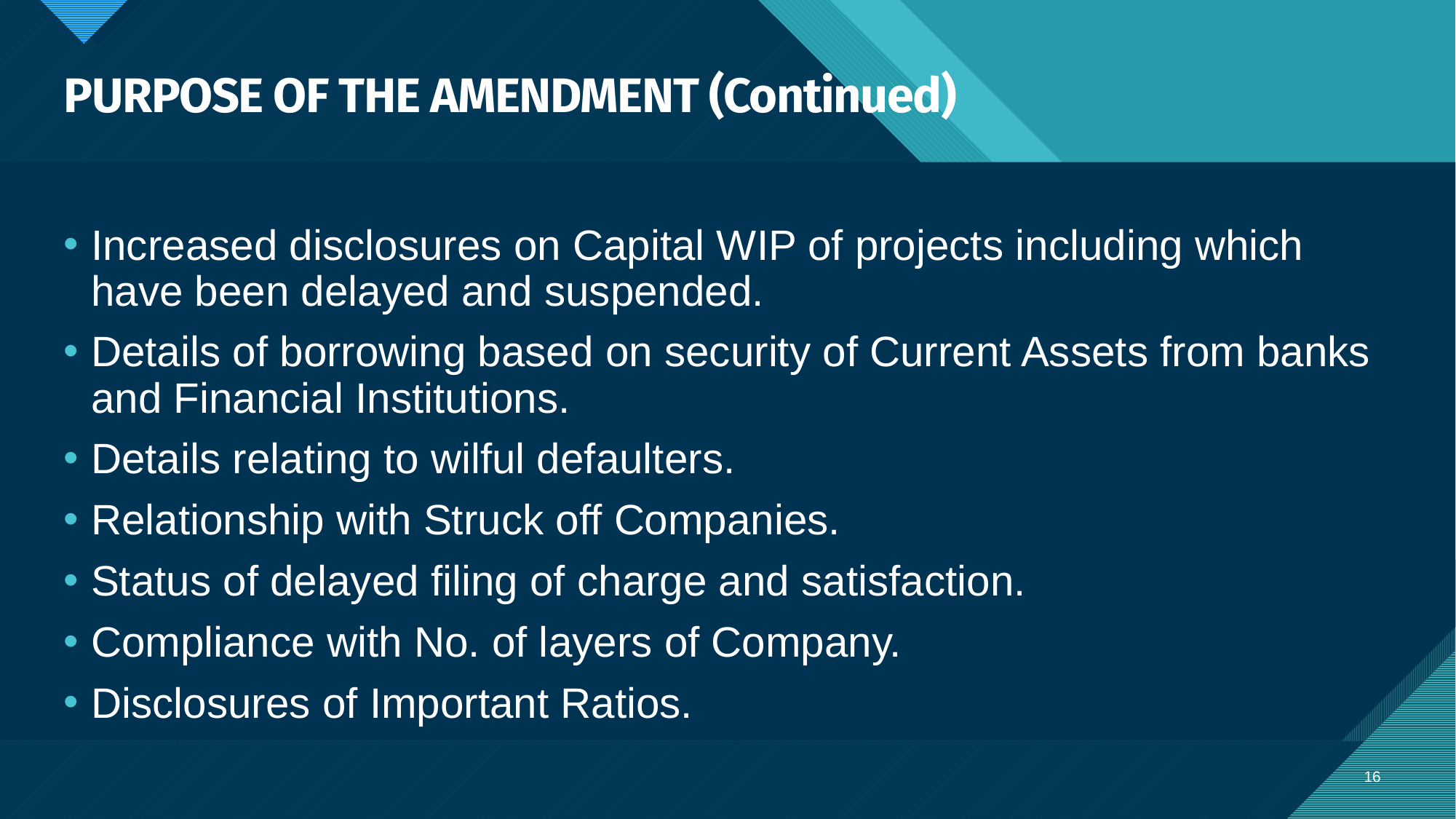

# PURPOSE OF THE AMENDMENT (Continued)
Increased disclosures on Capital WIP of projects including which have been delayed and suspended.
Details of borrowing based on security of Current Assets from banks and Financial Institutions.
Details relating to wilful defaulters.
Relationship with Struck off Companies.
Status of delayed filing of charge and satisfaction.
Compliance with No. of layers of Company.
Disclosures of Important Ratios.
16